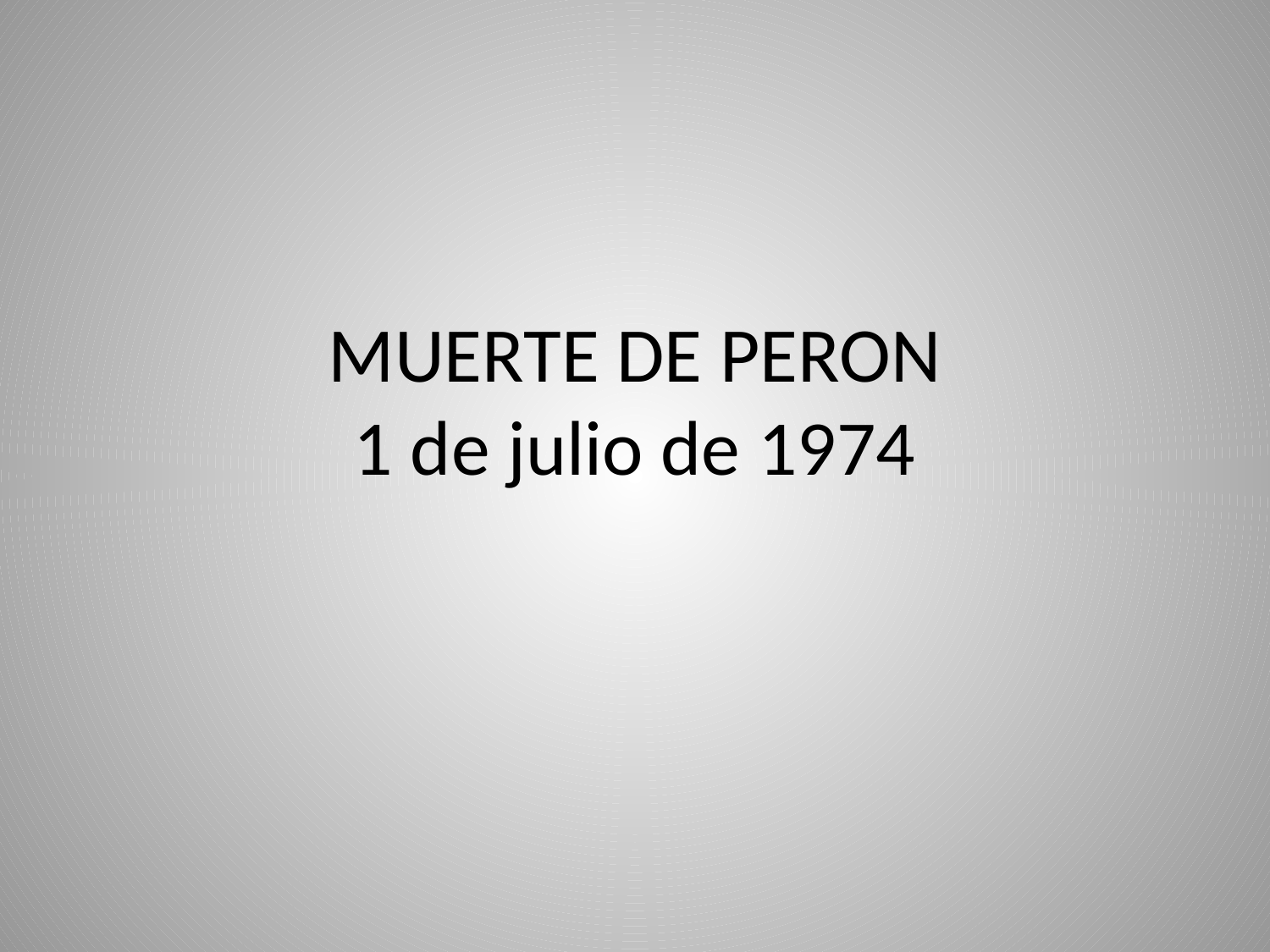

# MUERTE DE PERON 1 de julio de 1974